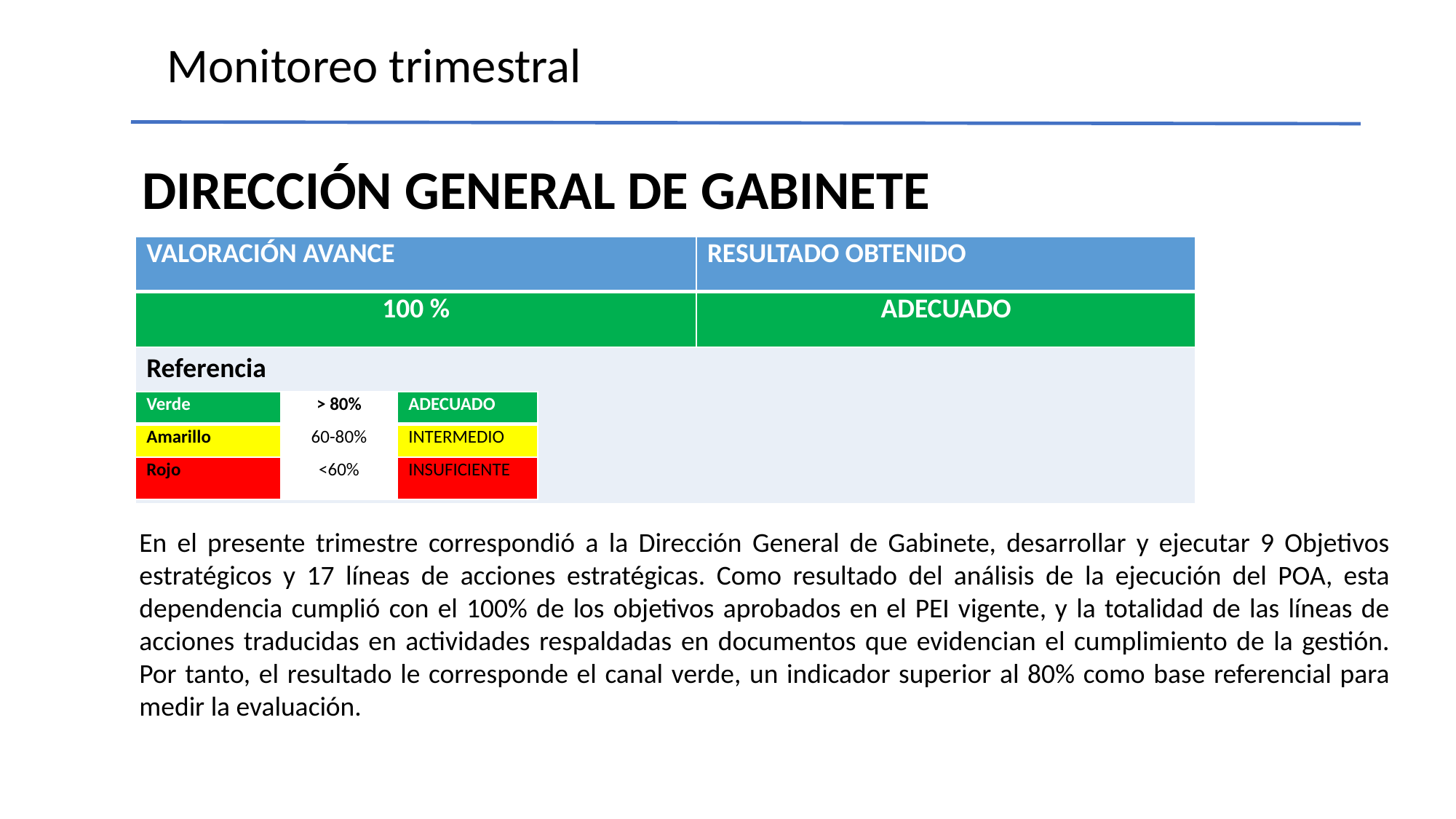

Monitoreo trimestral
DIRECCIÓN GENERAL DE GABINETE

| VALORACIÓN AVANCE | RESULTADO OBTENIDO |
| --- | --- |
| 100 % | ADECUADO |
|  |  |
Referencia
| Verde | > 80% | ADECUADO |
| --- | --- | --- |
| Amarillo | 60-80% | INTERMEDIO |
| Rojo | <60% | INSUFICIENTE |
En el presente trimestre correspondió a la Dirección General de Gabinete, desarrollar y ejecutar 9 Objetivos estratégicos y 17 líneas de acciones estratégicas. Como resultado del análisis de la ejecución del POA, esta dependencia cumplió con el 100% de los objetivos aprobados en el PEI vigente, y la totalidad de las líneas de acciones traducidas en actividades respaldadas en documentos que evidencian el cumplimiento de la gestión. Por tanto, el resultado le corresponde el canal verde, un indicador superior al 80% como base referencial para medir la evaluación.